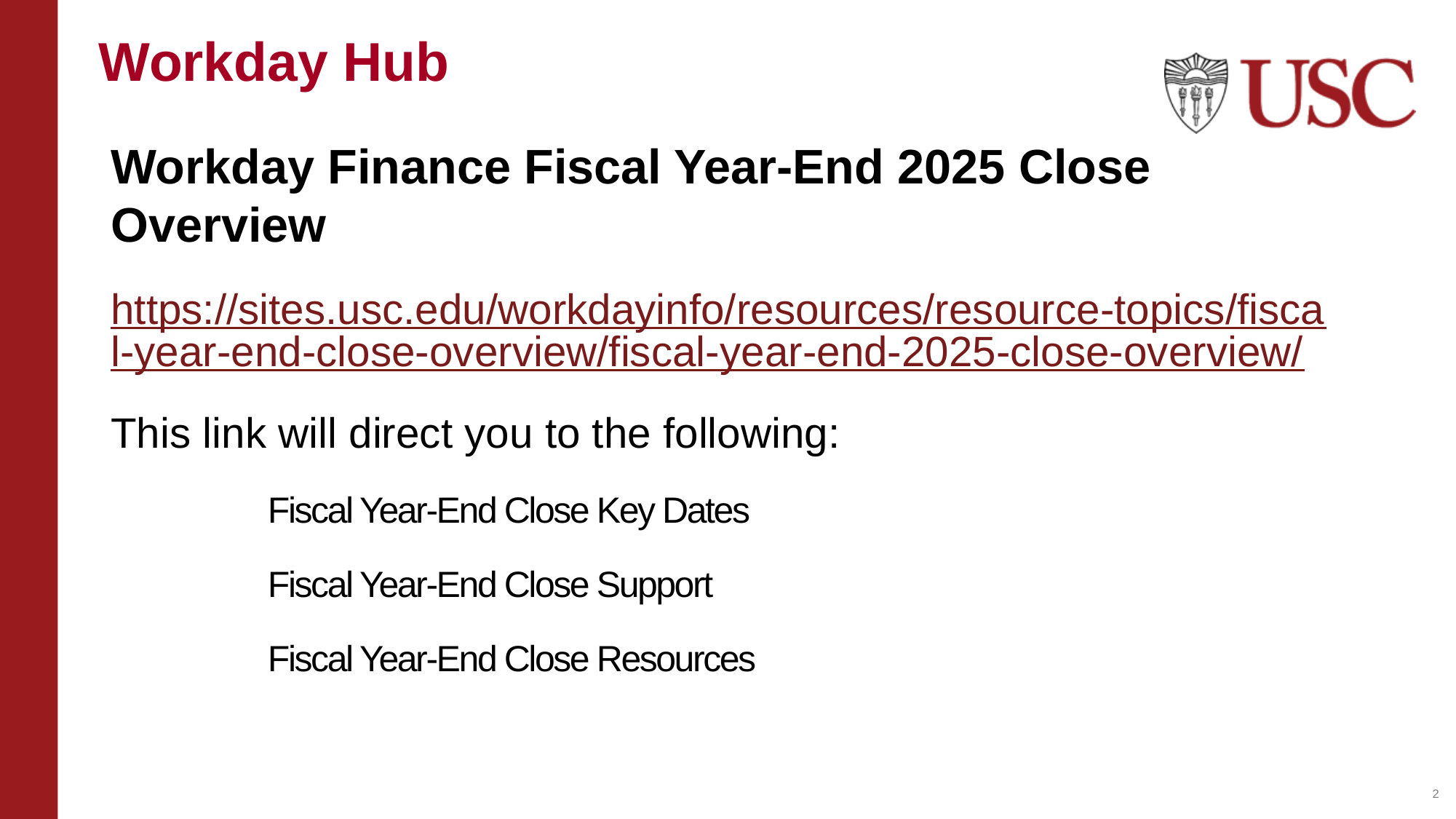

Workday Hub
Workday Finance Fiscal Year-End 2025 Close Overview
https://sites.usc.edu/workdayinfo/resources/resource-topics/fiscal-year-end-close-overview/fiscal-year-end-2025-close-overview/
This link will direct you to the following:
	Fiscal Year-End Close Key Dates
	Fiscal Year-End Close Support
	Fiscal Year-End Close Resources